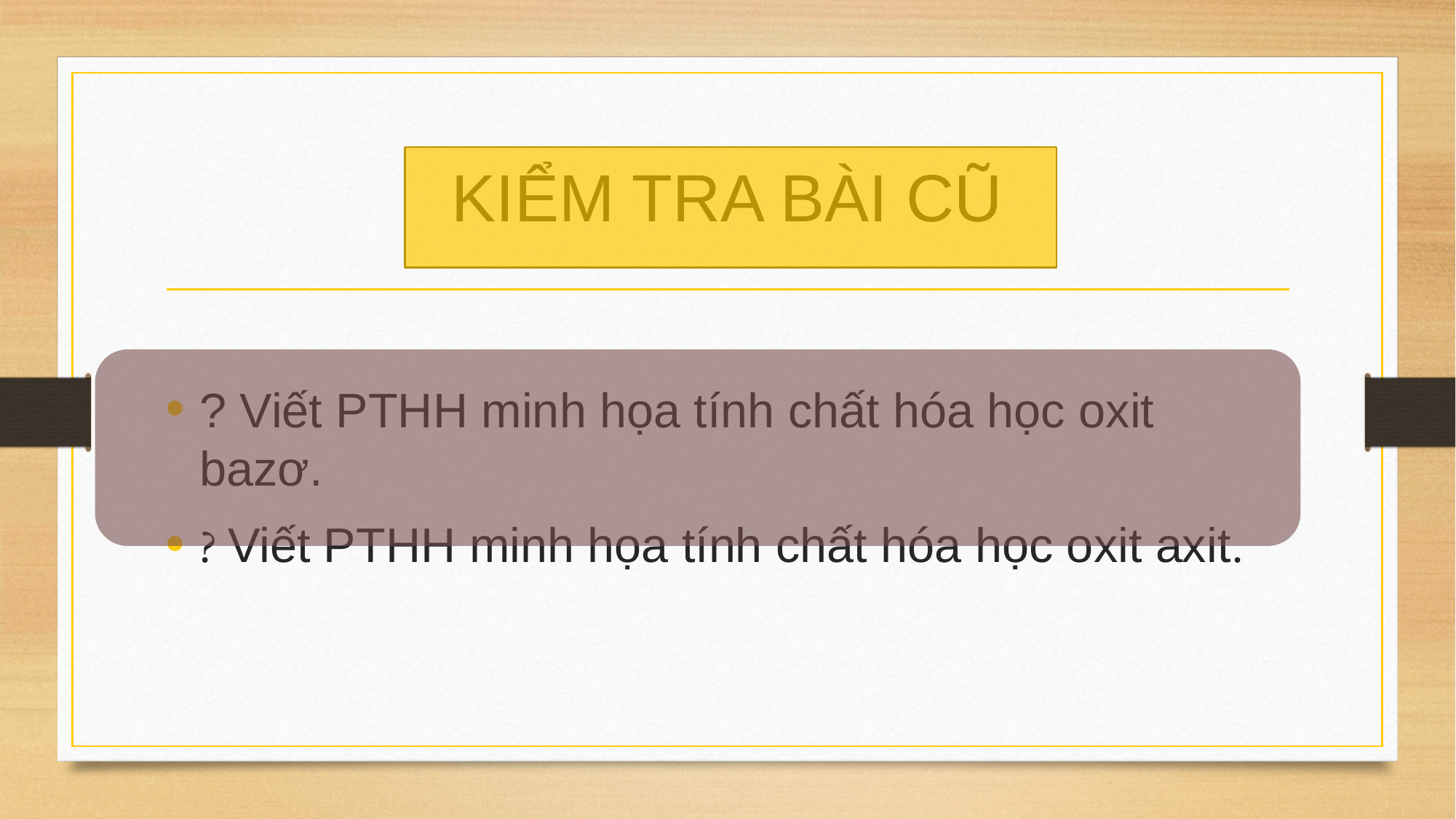

# KIỂM TRA BÀI CŨ

? Viết PTHH minh họa tính chất hóa học oxit bazơ.
? Viết PTHH minh họa tính chất hóa học oxit axit.